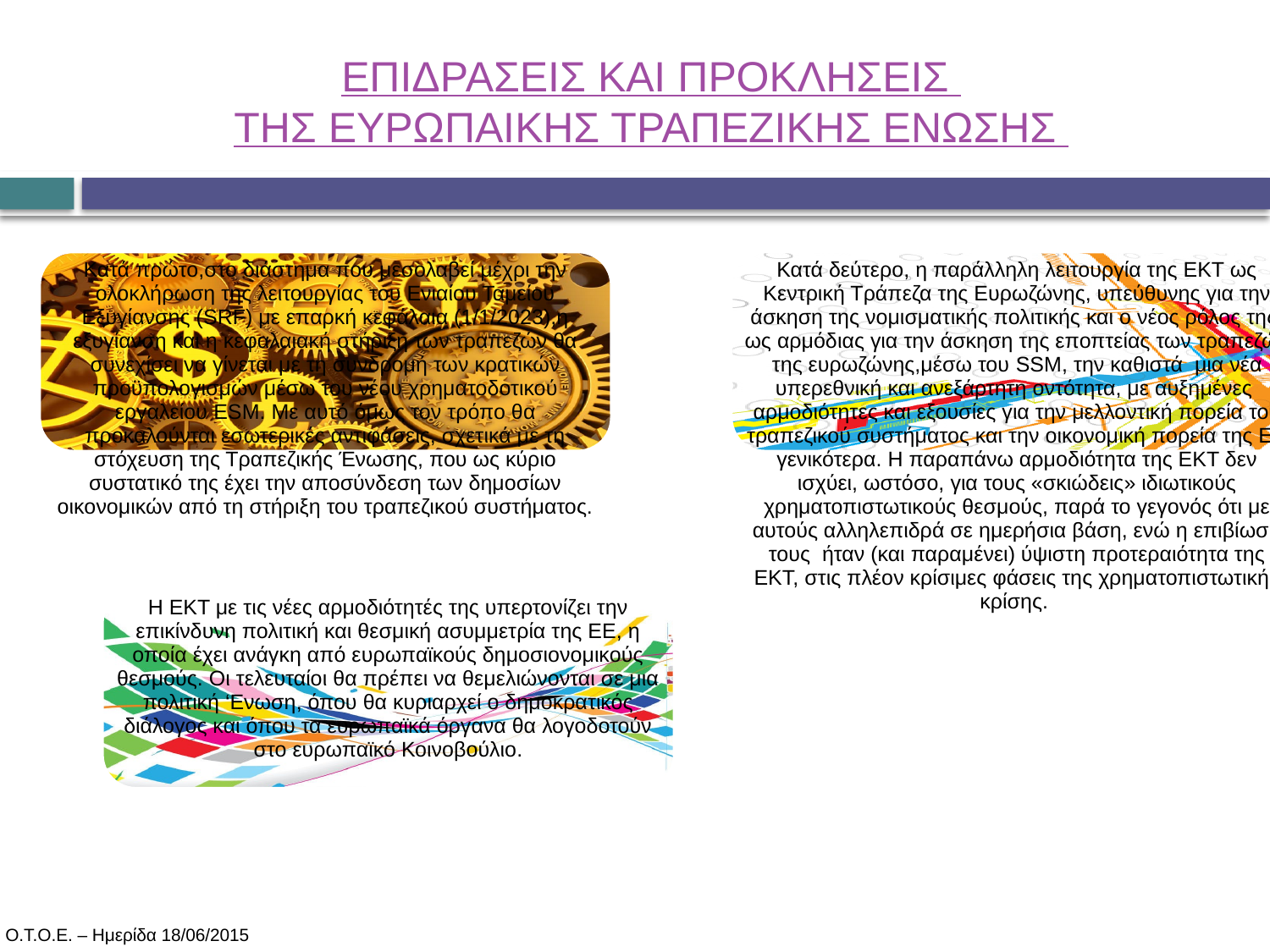

# ΕΠΙΔΡΑΣΕΙΣ ΚΑΙ ΠΡΟΚΛΗΣΕΙΣ ΤΗΣ ΕΥΡΩΠΑΙΚΗΣ ΤΡΑΠΕΖΙΚΗΣ ΕΝΩΣΗΣ
Κατά πρώτο,στο διάστημα που μεσολαβεί μέχρι την ολοκλήρωση της λειτουργίας του Ενιαίου Ταμείου Εξυγίανσης (SRF) με επαρκή κεφάλαια (1/1/2023),η εξυγίανση και η κεφαλαιακή στήριξη των τραπεζών θα συνεχίσει να γίνεται με τη συνδρομή των κρατικών προϋπολογισμών μέσω του νέου χρηματοδοτικού εργαλείου ESM. Με αυτό όμως τον τρόπο θα προκαλούνται εσωτερικές αντιφάσεις, σχετικά με τη στόχευση της Τραπεζικής Ένωσης, που ως κύριο συστατικό της έχει την αποσύνδεση των δημοσίων οικονομικών από τη στήριξη του τραπεζικού συστήματος.
Η ΕΚΤ με τις νέες αρμοδιότητές της υπερτονίζει την επικίνδυνη πολιτική και θεσμική ασυμμετρία της ΕΕ, η οποία έχει ανάγκη από ευρωπαϊκούς δημοσιονομικούς θεσμούς. Οι τελευταίοι θα πρέπει να θεμελιώνονται σε μια πολιτική ‘Ενωση, όπου θα κυριαρχεί ο δημοκρατικός διάλογος και όπου τα ευρωπαϊκά όργανα θα λογοδοτούν στο ευρωπαϊκό Κοινοβούλιο.
Ο.Τ.Ο.Ε. – Ημερίδα 18/06/2015